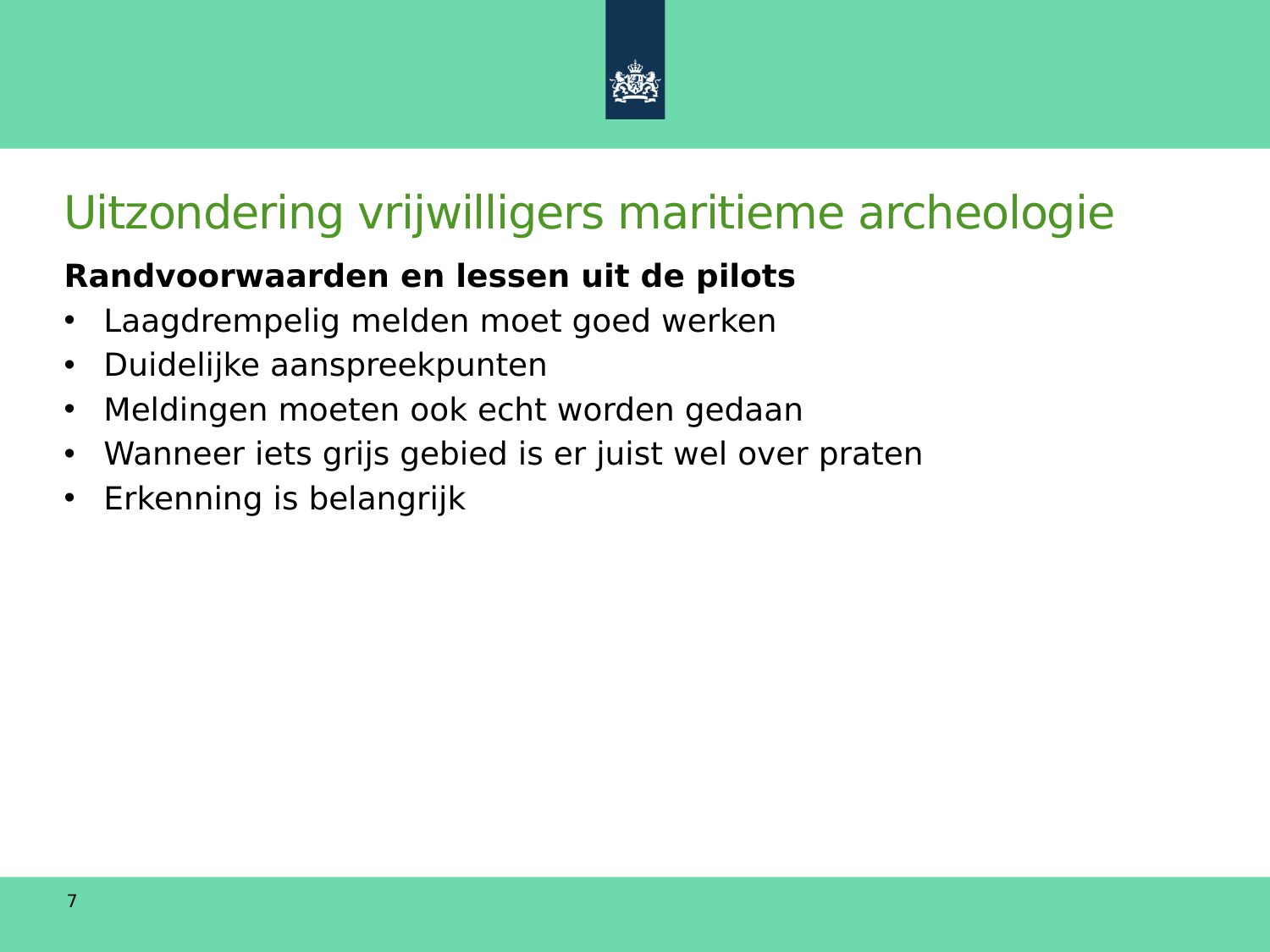

# Uitzondering vrijwilligers maritieme archeologie
Randvoorwaarden en lessen uit de pilots
Laagdrempelig melden moet goed werken
Duidelijke aanspreekpunten
Meldingen moeten ook echt worden gedaan
Wanneer iets grijs gebied is er juist wel over praten
Erkenning is belangrijk

7